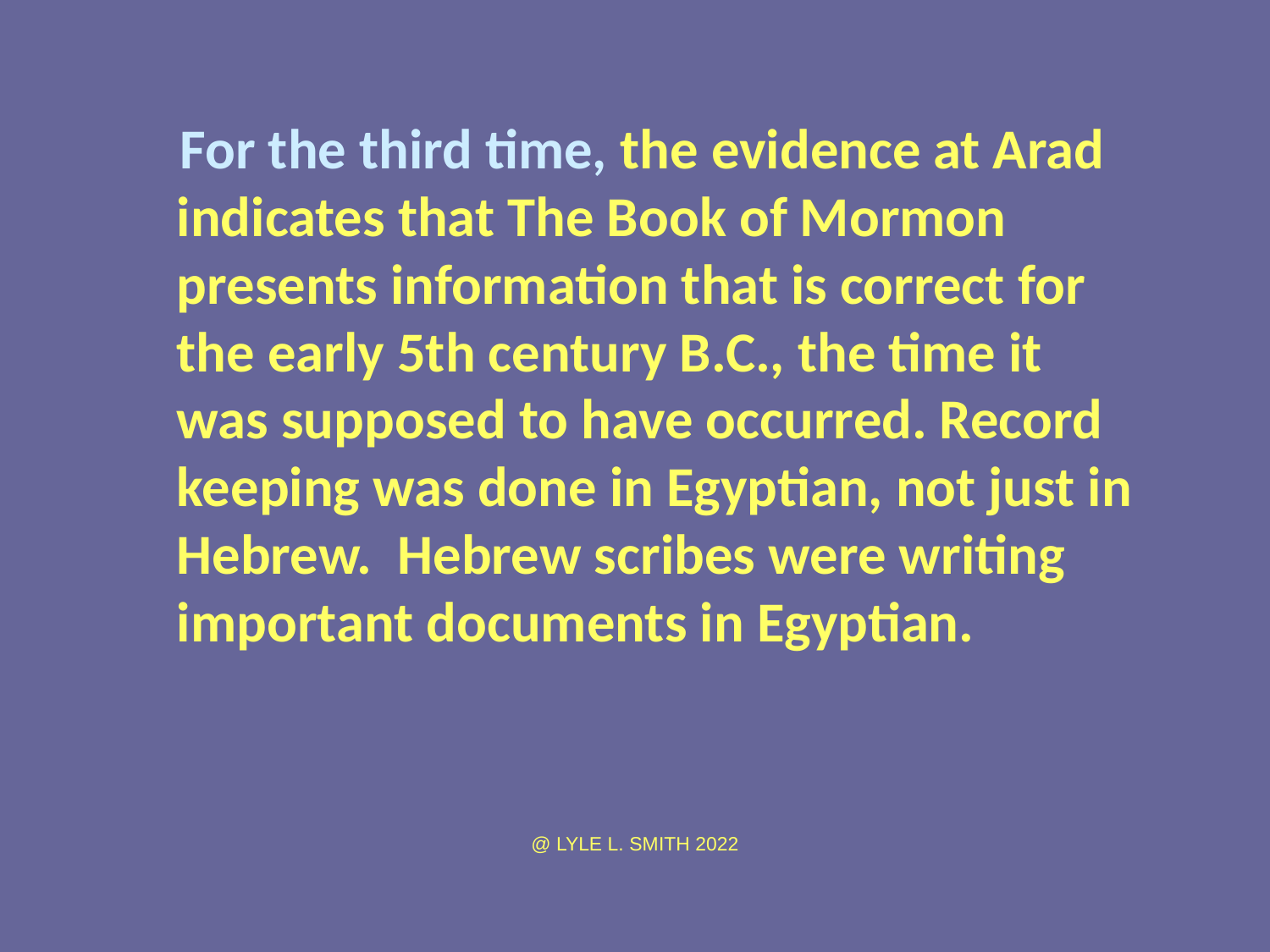

For the third time, the evidence at Arad indicates that The Book of Mormon presents information that is correct for the early 5th century B.C., the time it was supposed to have occurred. Record keeping was done in Egyptian, not just in Hebrew.  Hebrew scribes were writing important documents in Egyptian.
@ LYLE L. SMITH 2022